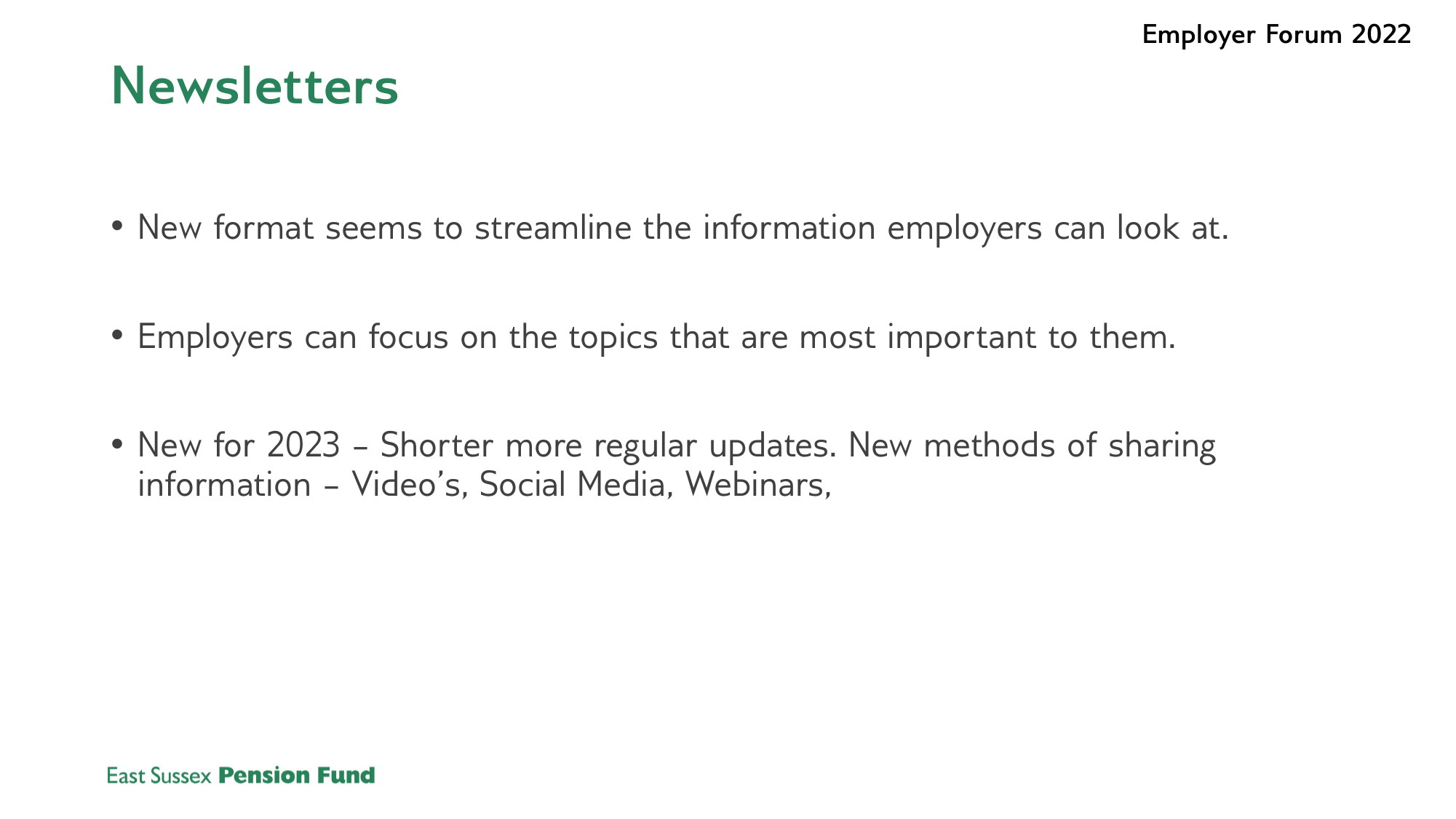

Employer Forum 2022
# Newsletters

New format seems to streamline the information employers can look at.

Employers can focus on the topics that are most important to them.

New for 2023 – Shorter more regular updates. New methods of sharing information – Video’s, Social Media, Webinars,